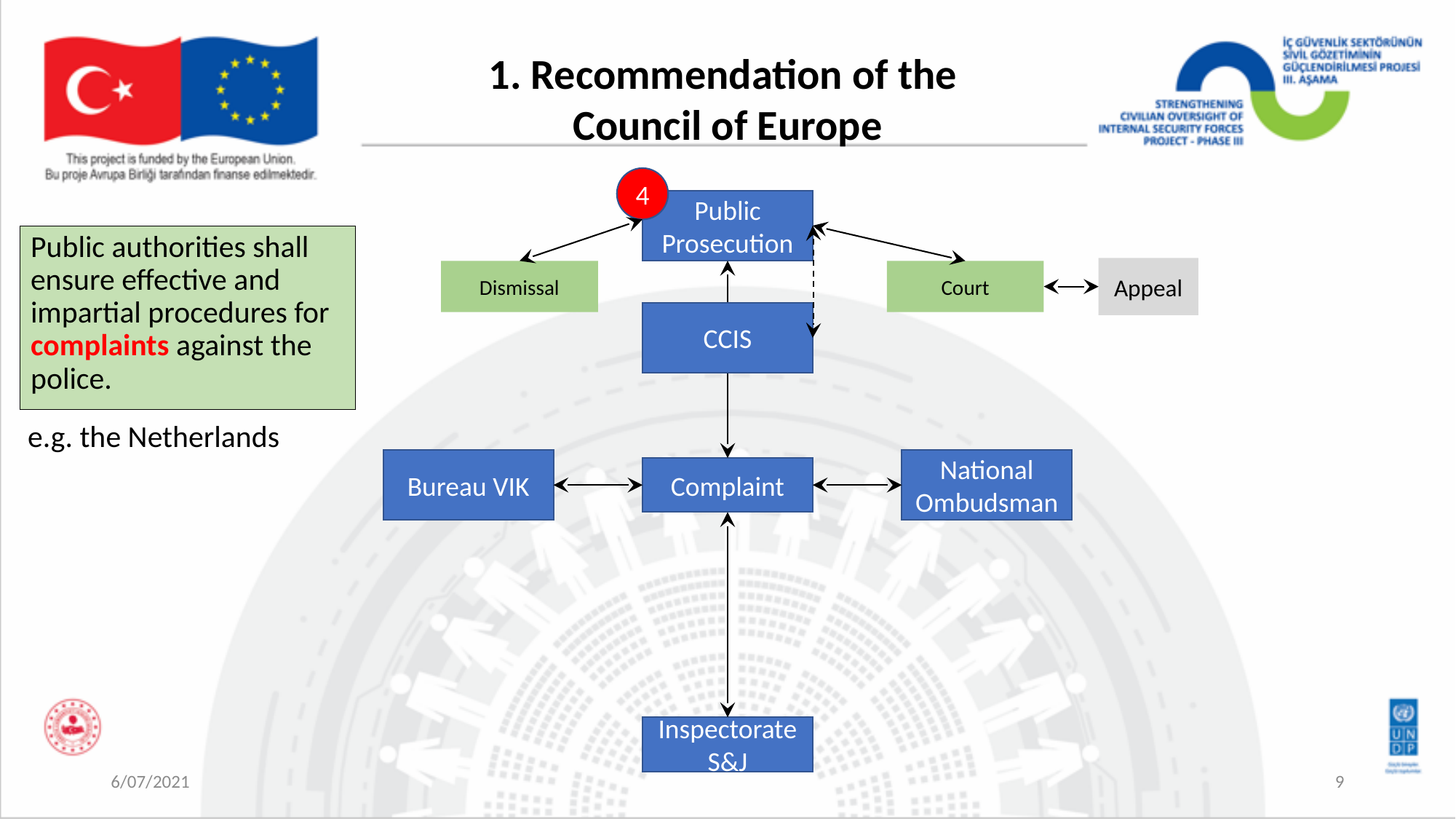

1. Recommendation of the
Council of Europe
4
Public Prosecution
National Ombudsman
Bureau VIK
Inspectorate S&J
Dismissal
CCIS
Public authorities shall ensure effective and impartial procedures for complaints against the police.
Appeal
Court
e.g. the Netherlands
Complaint
6/07/2021
9